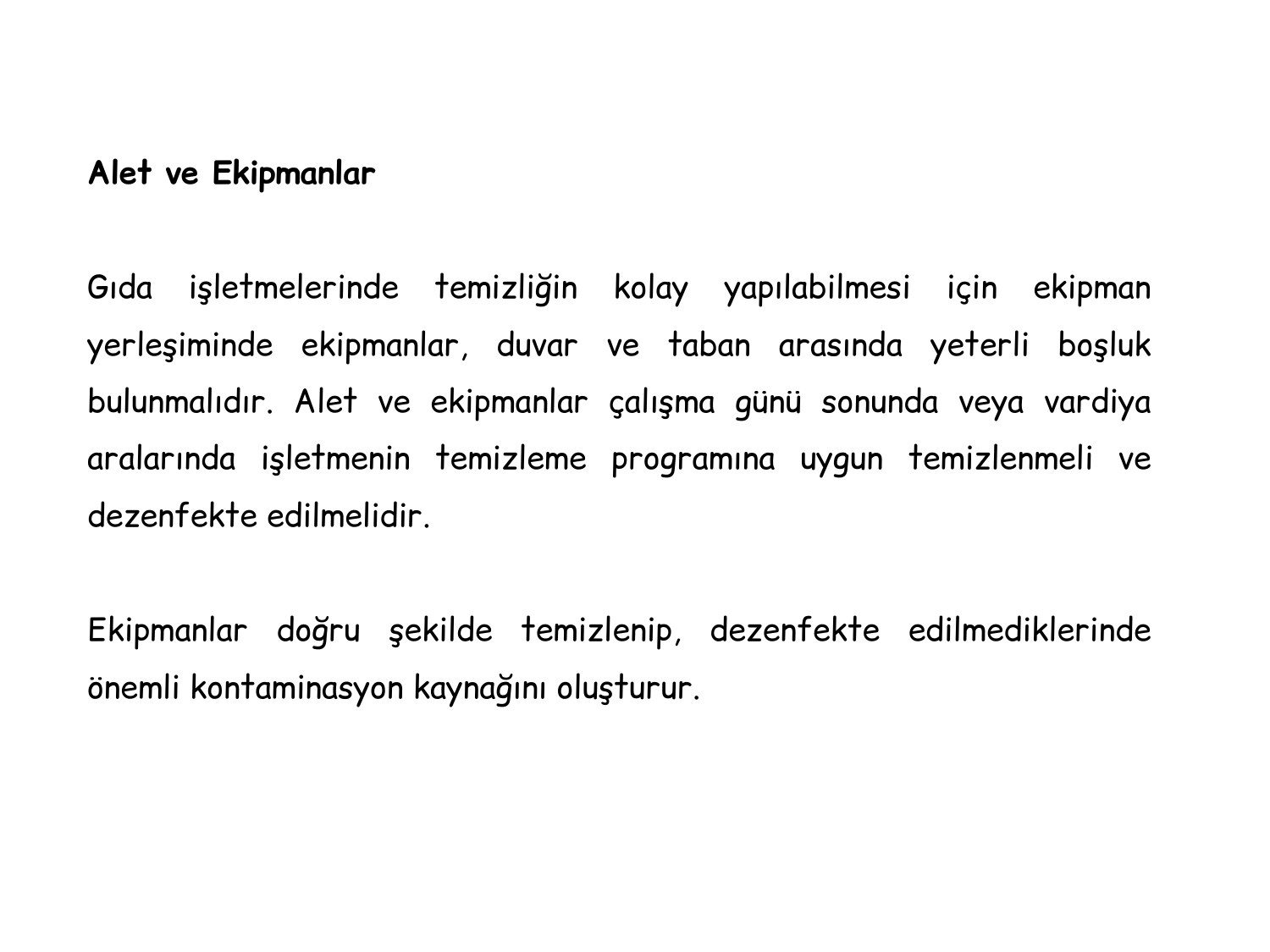

Alet ve Ekipmanlar

Gıda işletmelerinde temizliğin kolay yapılabilmesi için ekipman yerleşiminde ekipmanlar, duvar ve taban arasında yeterli boşluk bulunmalıdır. Alet ve ekipmanlar çalışma günü sonunda veya vardiya aralarında işletmenin temizleme programına uygun temizlenmeli ve dezenfekte edilmelidir.

Ekipmanlar doğru şekilde temizlenip, dezenfekte edilmediklerinde önemli kontaminasyon kaynağını oluşturur.